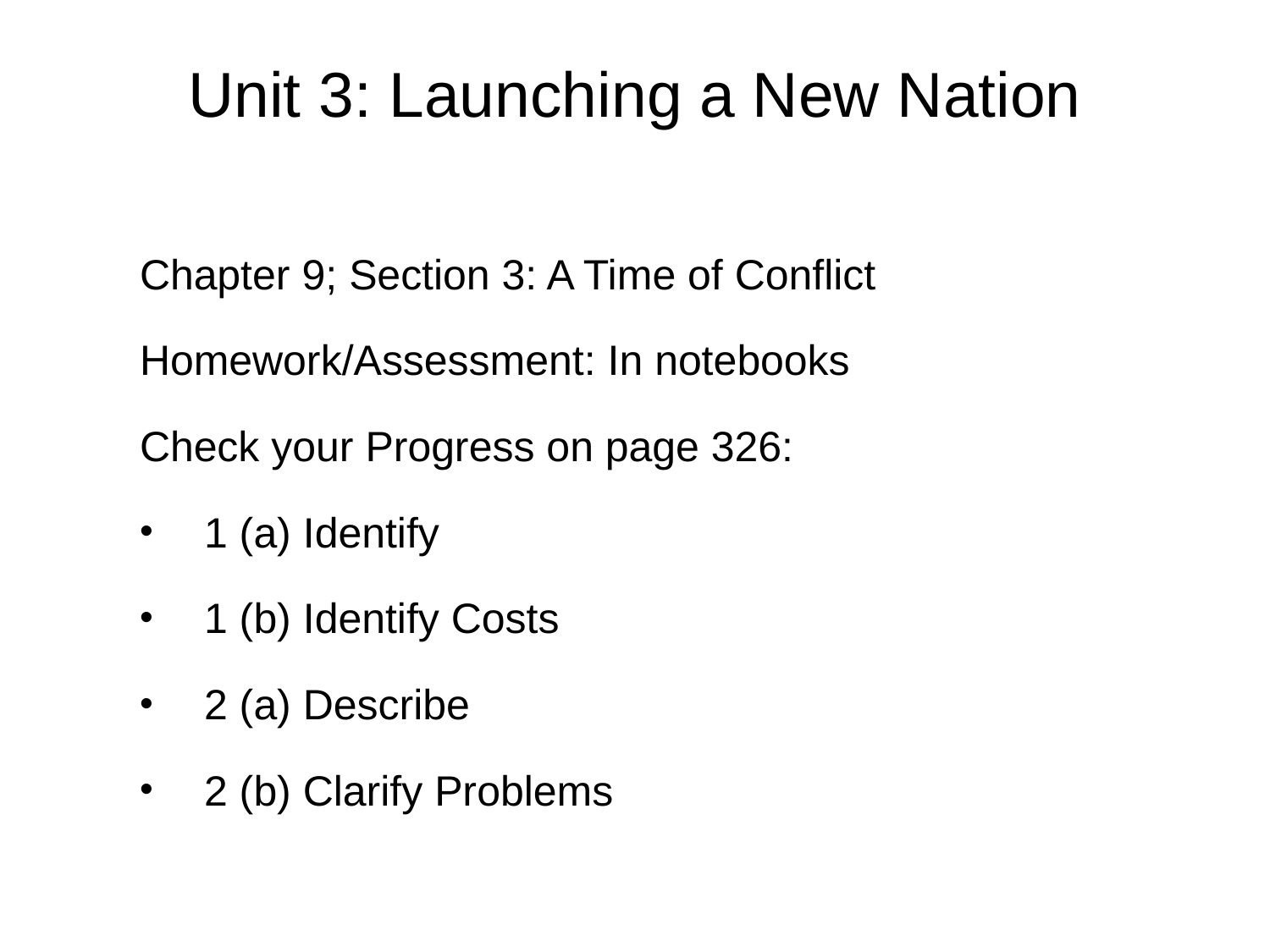

# Unit 3: Launching a New Nation
Chapter 9; Section 3: A Time of Conflict
Homework/Assessment: In notebooks
Check your Progress on page 326:
1 (a) Identify
1 (b) Identify Costs
2 (a) Describe
2 (b) Clarify Problems